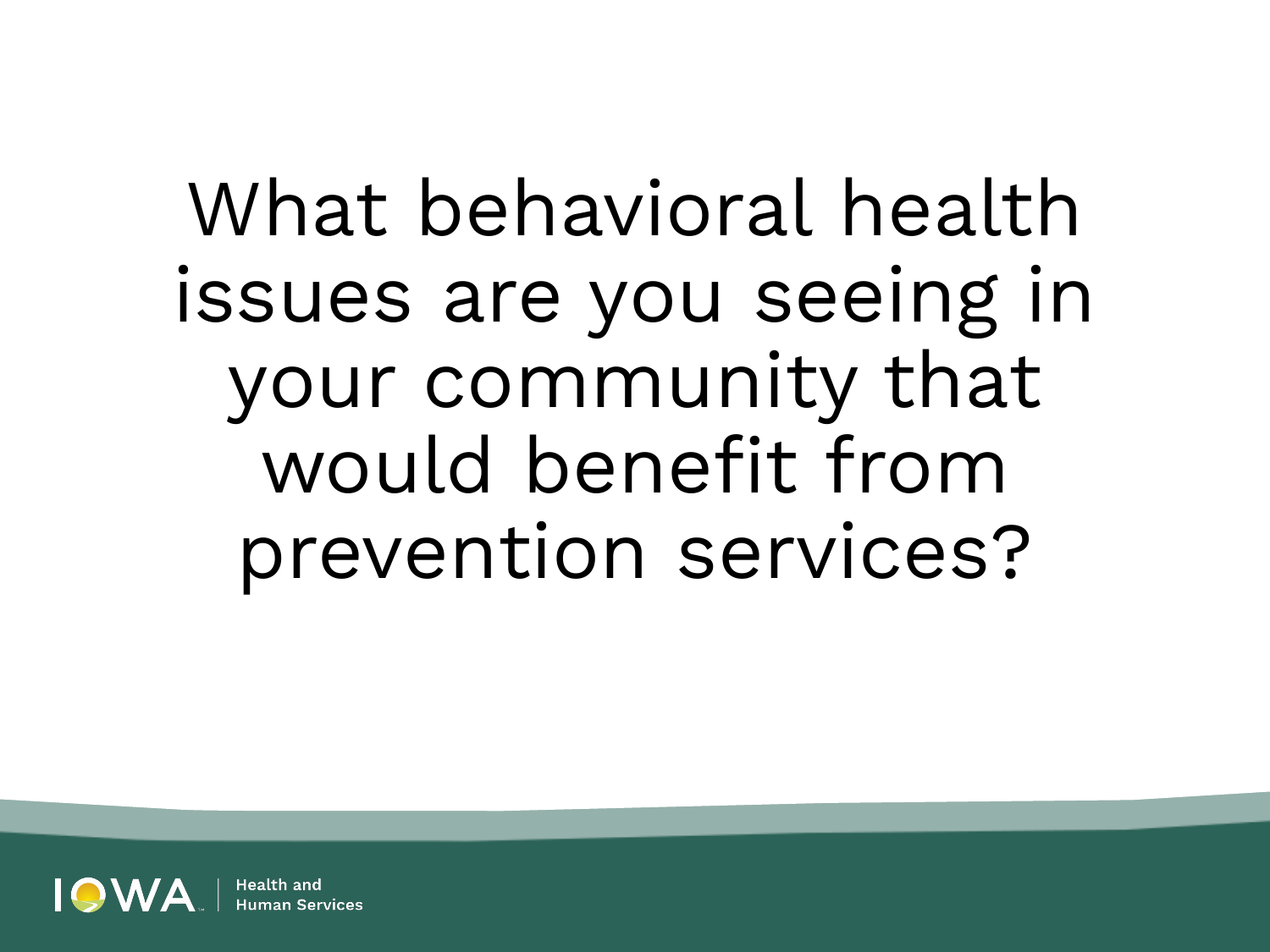

What behavioral health issues are you seeing in your community that would benefit from prevention services?